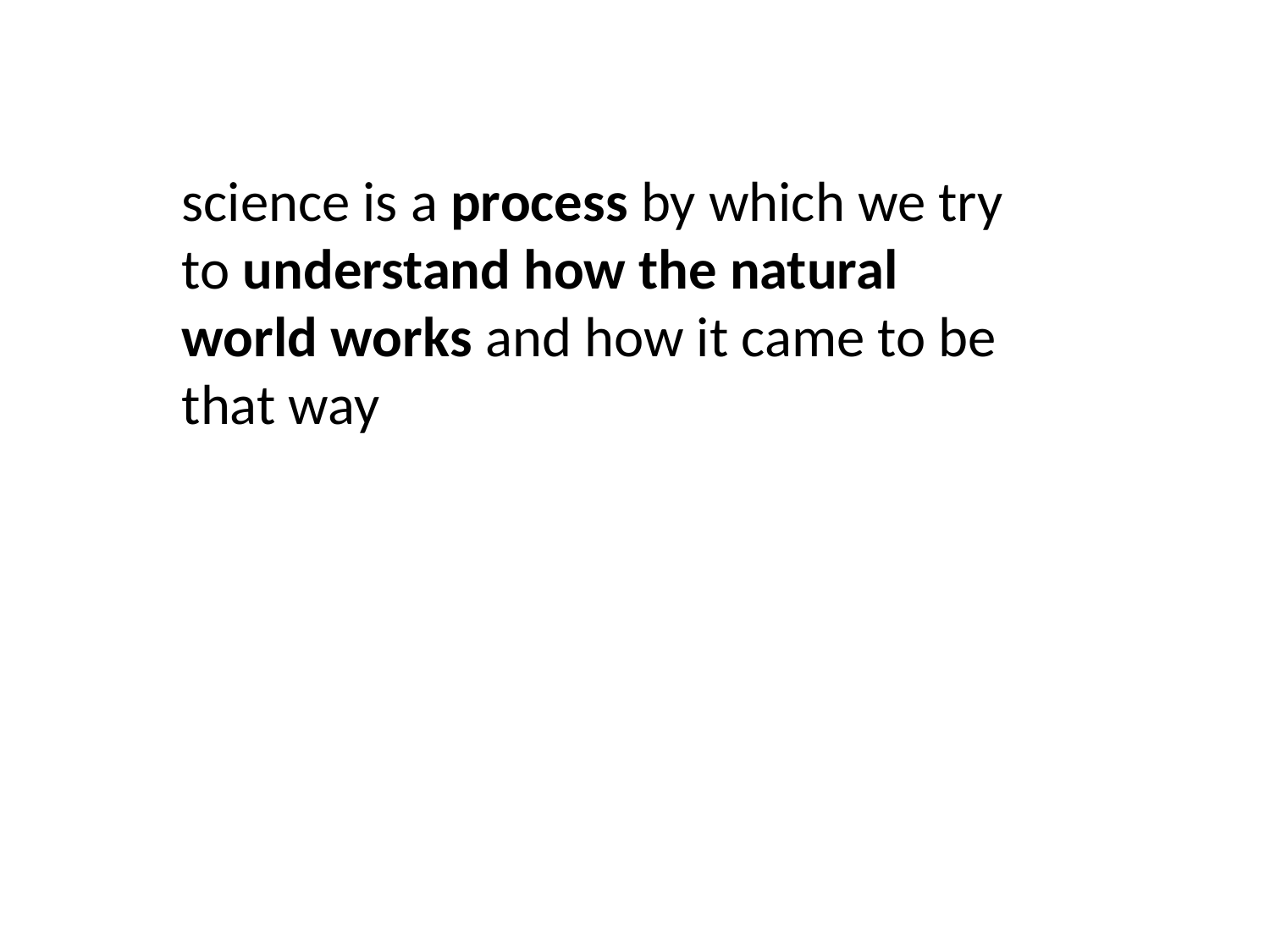

science is a process by which we try to understand how the natural world works and how it came to be that way